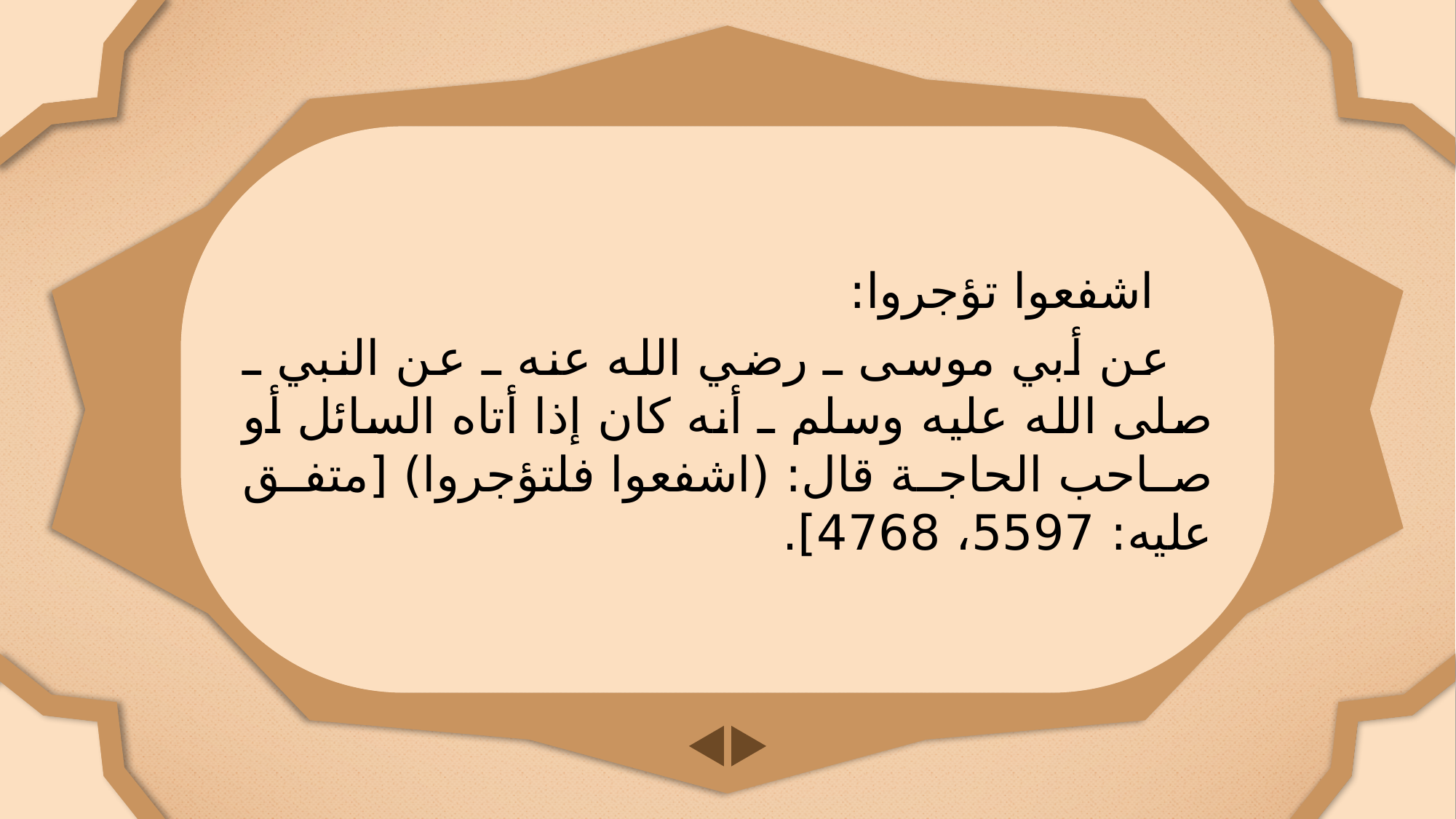

اشفعوا تؤجروا:
عن أبي موسى ـ رضي الله عنه ـ عن النبي ـ صلى الله عليه وسلم ـ أنه كان إذا أتاه السائل أو صاحب الحاجة قال: (اشفعوا فلتؤجروا) [متفق عليه: 5597، 4768].